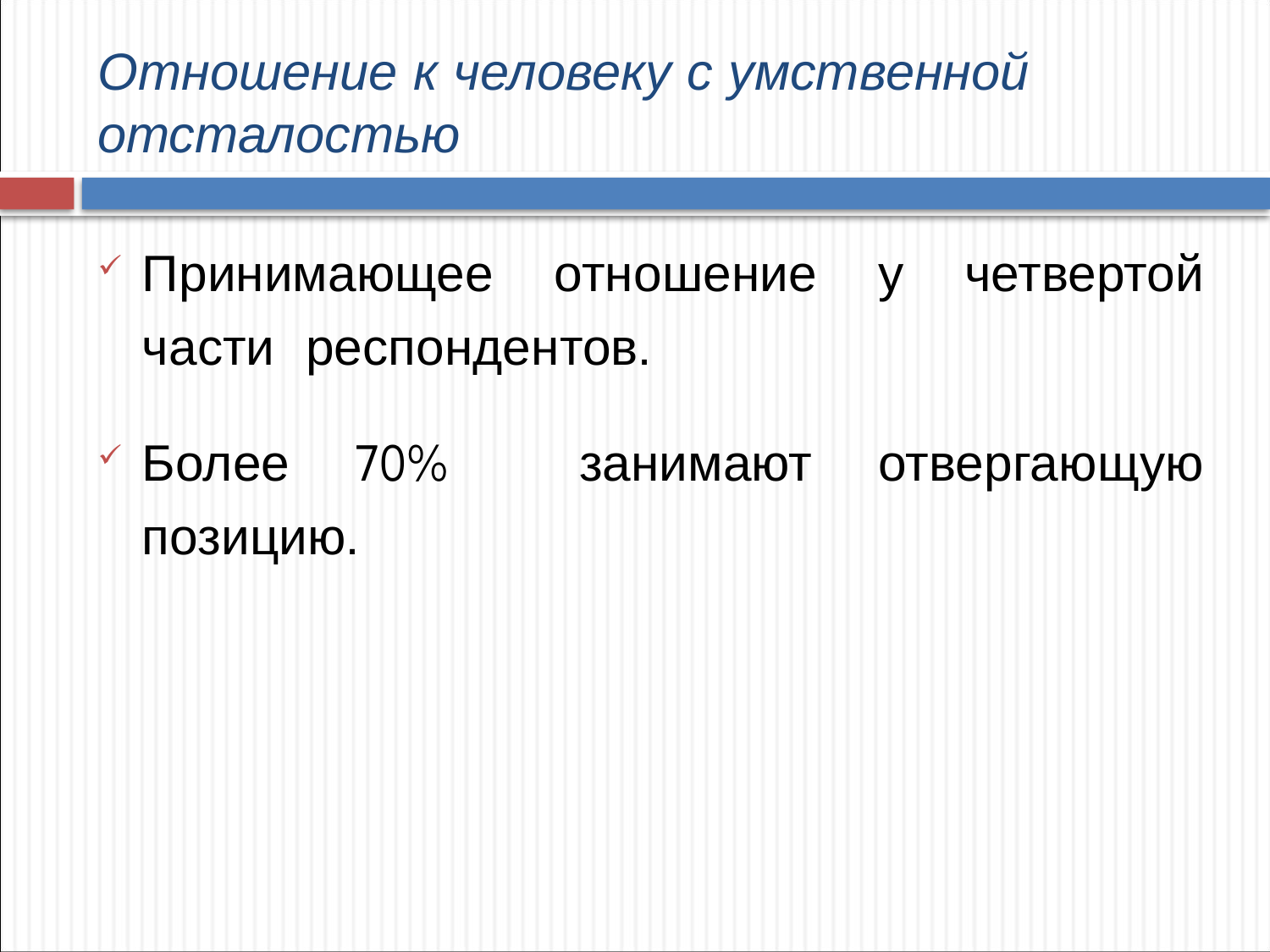

# Отношение к человеку с умственной отсталостью
Принимающее отношение у четвертой части  респондентов.
Более 70%  занимают отвергающую позицию.